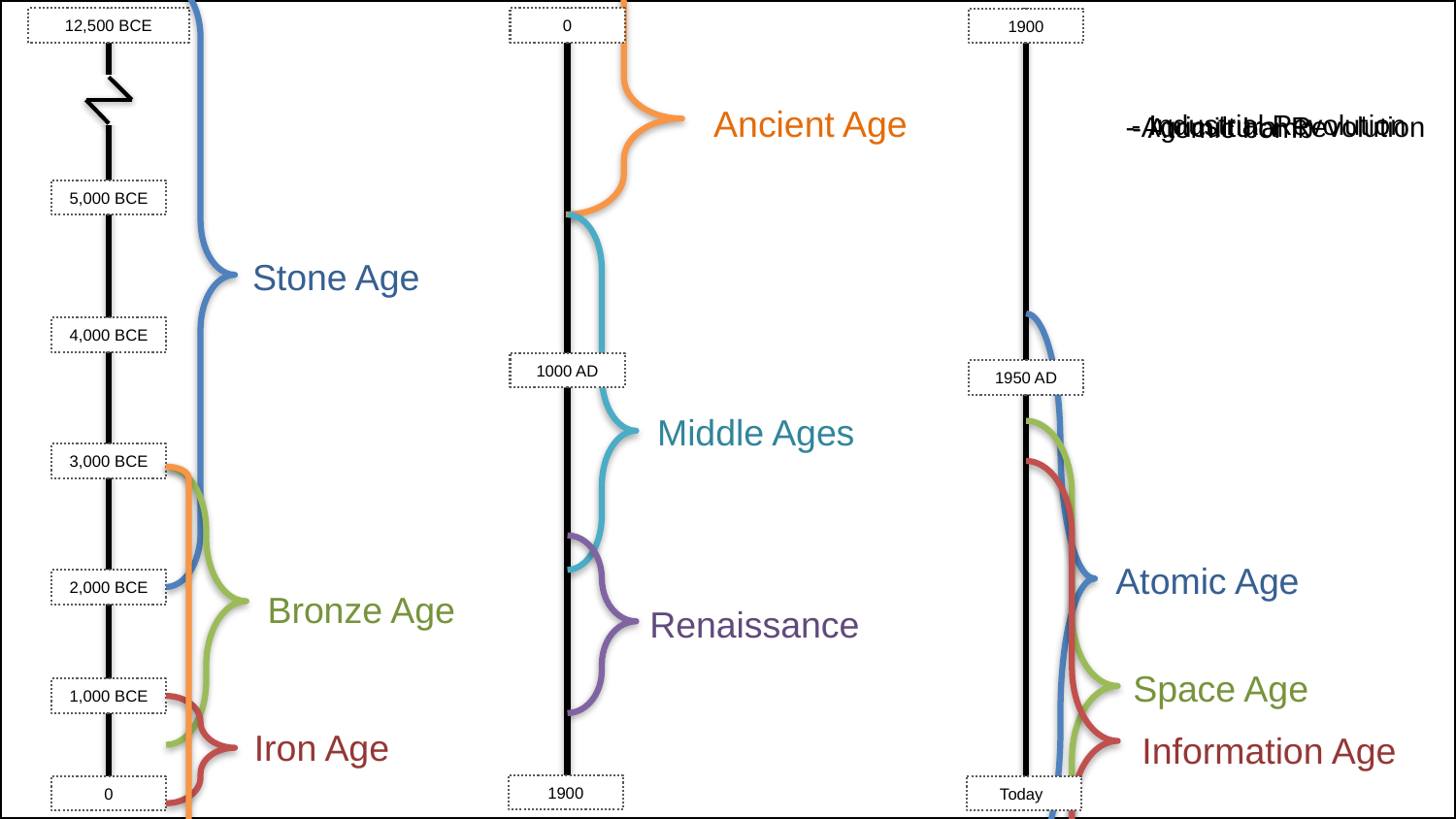

12,500 BCE
0
1900
#

Ancient Age
- Industrial Revolution
- Agricultural Revolution
- Atomic bomb
5,000 BCE

Stone Age

4,000 BCE
1000 AD
1950 AD
Middle Ages

3,000 BCE

Atomic Age
2,000 BCE
Bronze Age
Renaissance
Space Age
1,000 BCE

Iron Age
Information Age
1900
0
Today